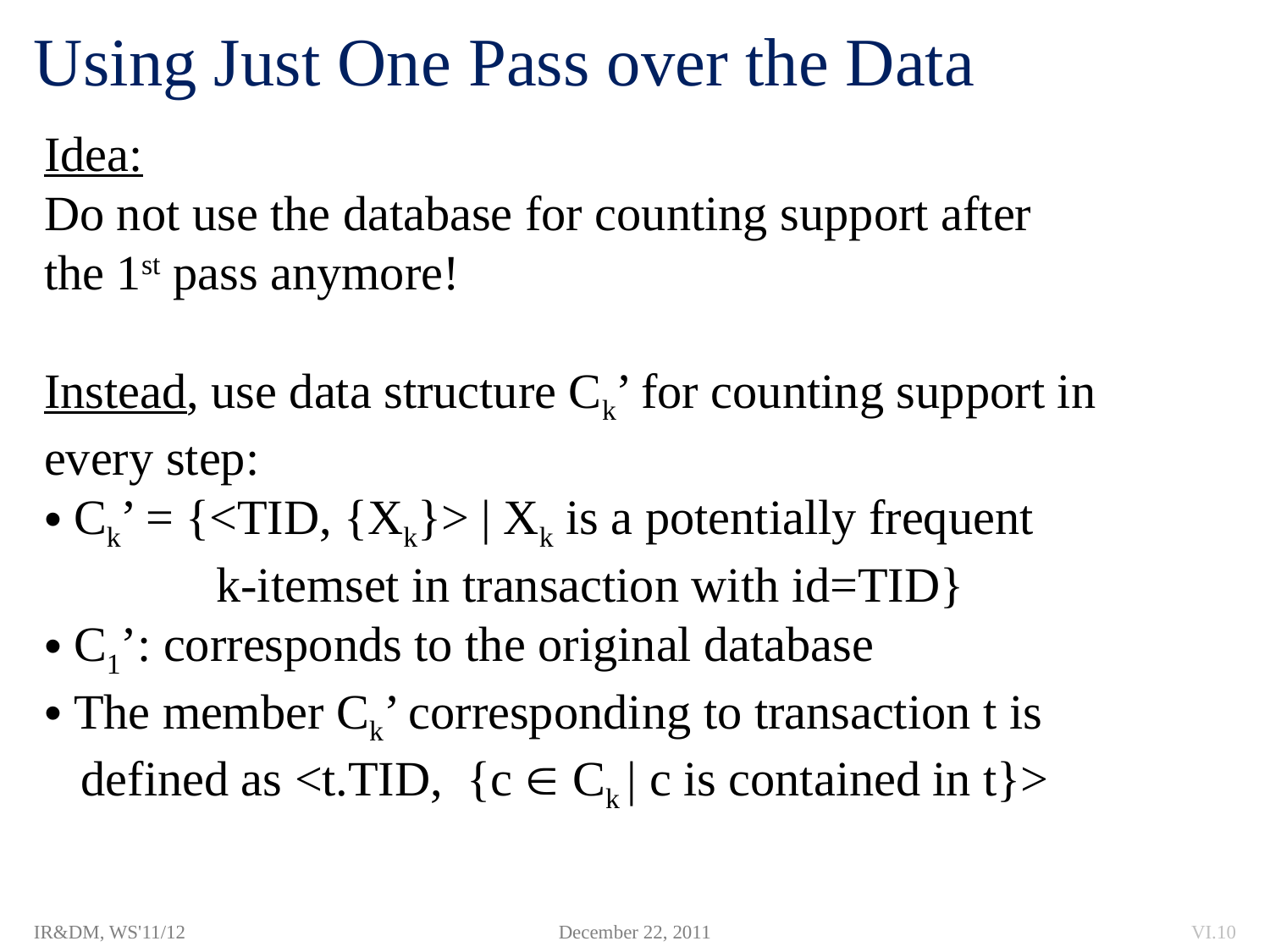

# Using Just One Pass over the Data
Idea:
Do not use the database for counting support after
the 1st pass anymore!

Instead, use data structure Ck’ for counting support in every step:
 Ck’ = {<TID, {Xk}> | Xk is a potentially frequent
              k-itemset in transaction with id=TID}
 C1’: corresponds to the original database
 The member Ck’ corresponding to transaction t is
   defined as <t.TID,  {c ∈ Ck | c is contained in t}>
IR&DM, WS'11/12
December 22, 2011
VI.10